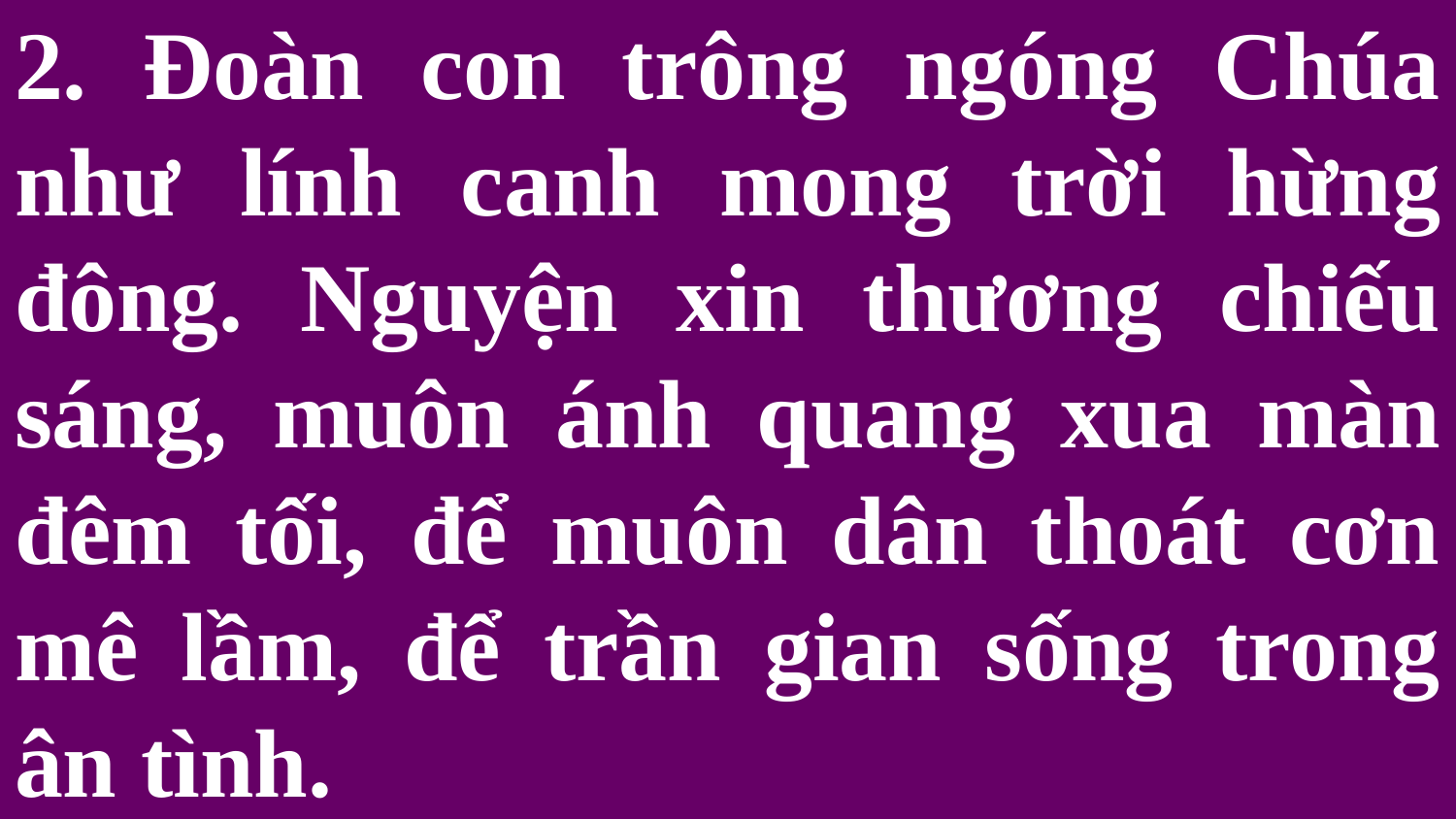

# 2. Đoàn con trông ngóng Chúa như lính canh mong trời hừng đông. Nguyện xin thương chiếu sáng, muôn ánh quang xua màn đêm tối, để muôn dân thoát cơn mê lầm, để trần gian sống trong ân tình.